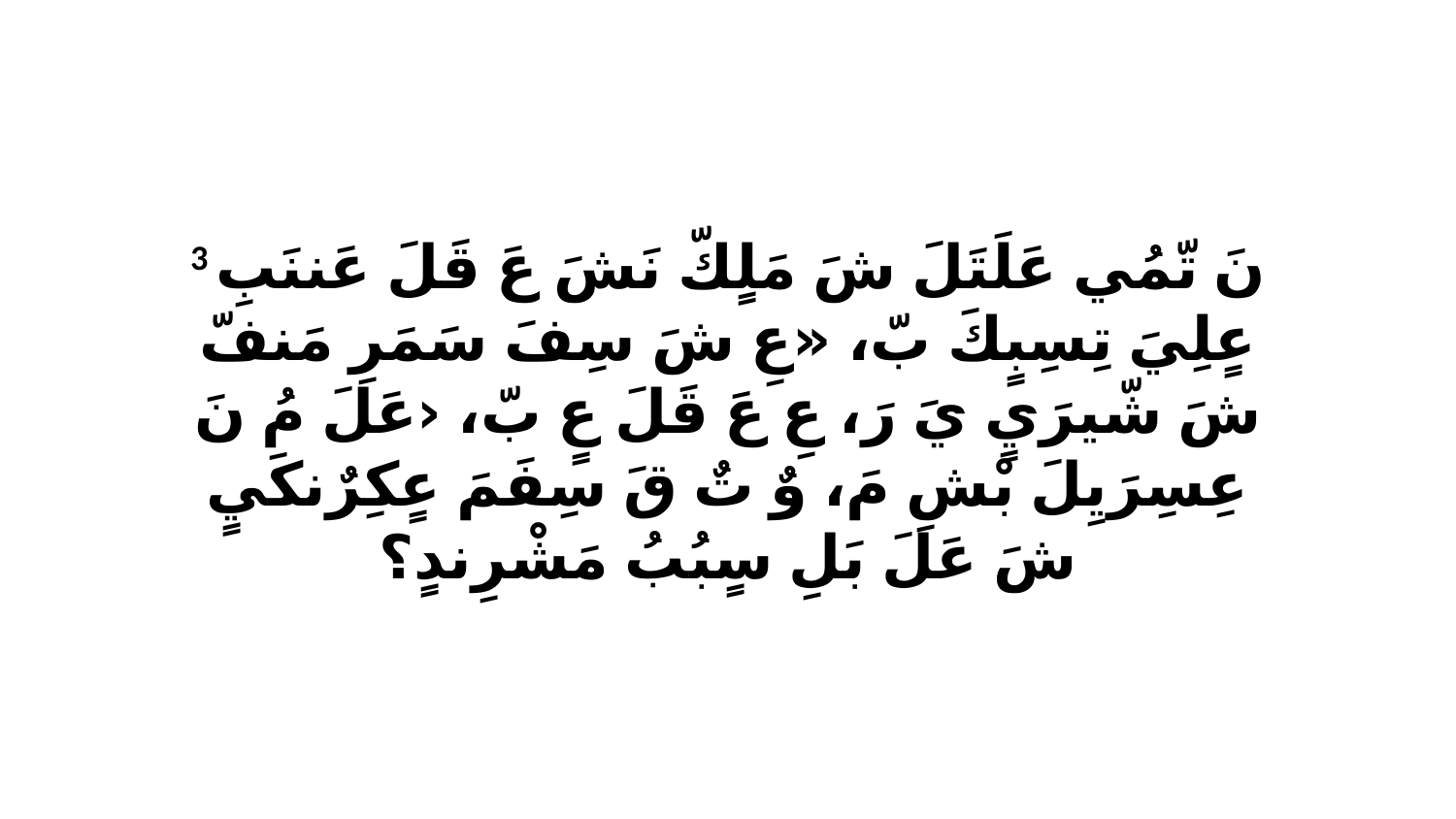

3 نَ تّمُي عَلَتَلَ شَ مَلٍكّ نَشَ عَ قَلَ عَننَبِ عٍلِيَ تِسِبٍكَ بّ، «عِ شَ سِفَ سَمَرِ مَنفّ شَ شّيرَيٍ يَ رَ، عِ عَ قَلَ عٍ بّ، ‹عَلَ مُ نَ عِسِرَيِلَ بْشِ مَ، وٌ تٌ قَ سِفَمَ عٍكِرٌنكَيٍ شَ عَلَ بَلِ سٍبُبُ مَشْرِندٍ؟